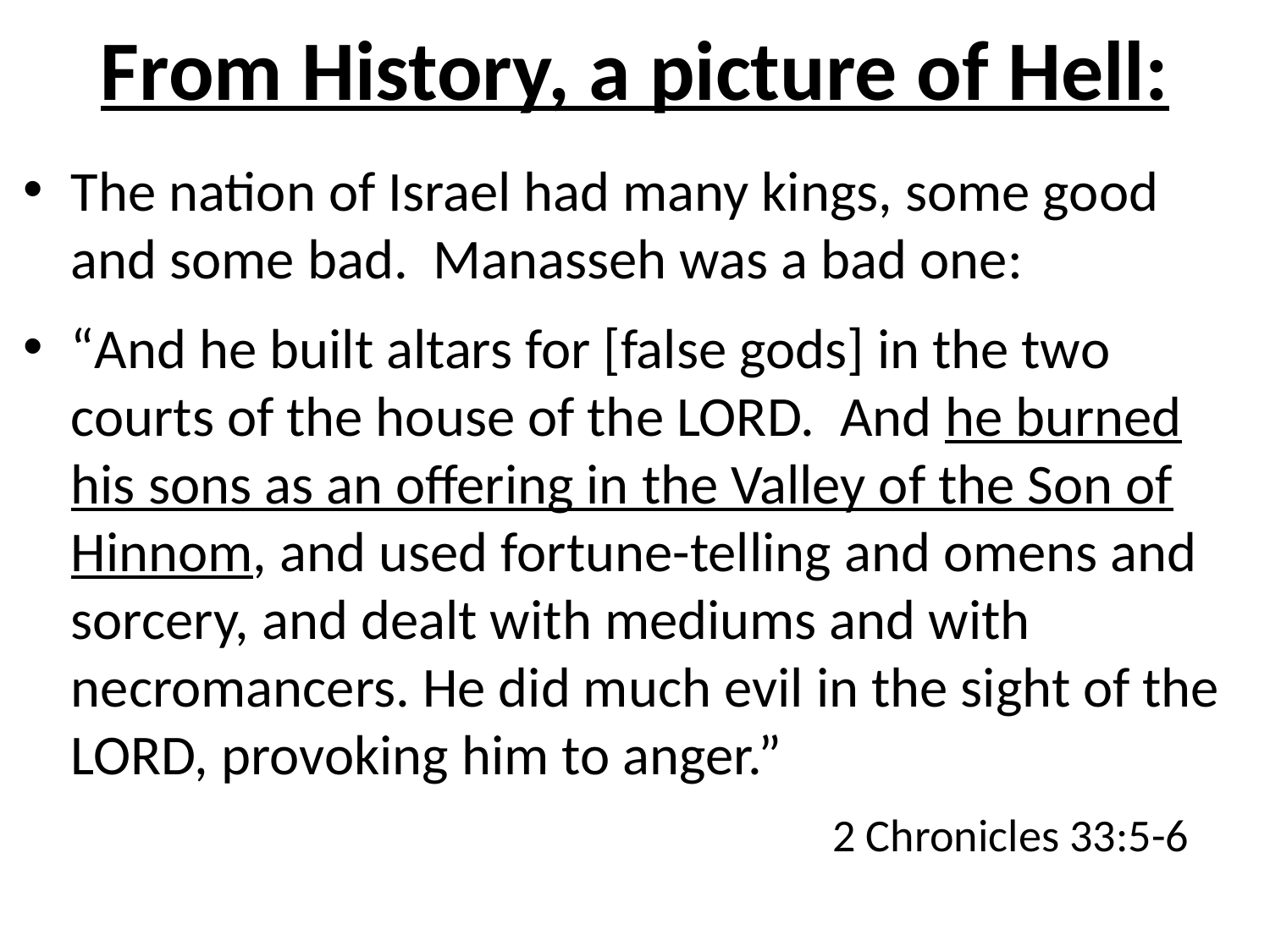

# From History, a picture of Hell:
The nation of Israel had many kings, some good and some bad.  Manasseh was a bad one:
“And he built altars for [false gods] in the two courts of the house of the LORD.  And he burned his sons as an offering in the Valley of the Son of Hinnom, and used fortune-telling and omens and sorcery, and dealt with mediums and with necromancers. He did much evil in the sight of the LORD, provoking him to anger.”
                                                                              2 Chronicles 33:5-6